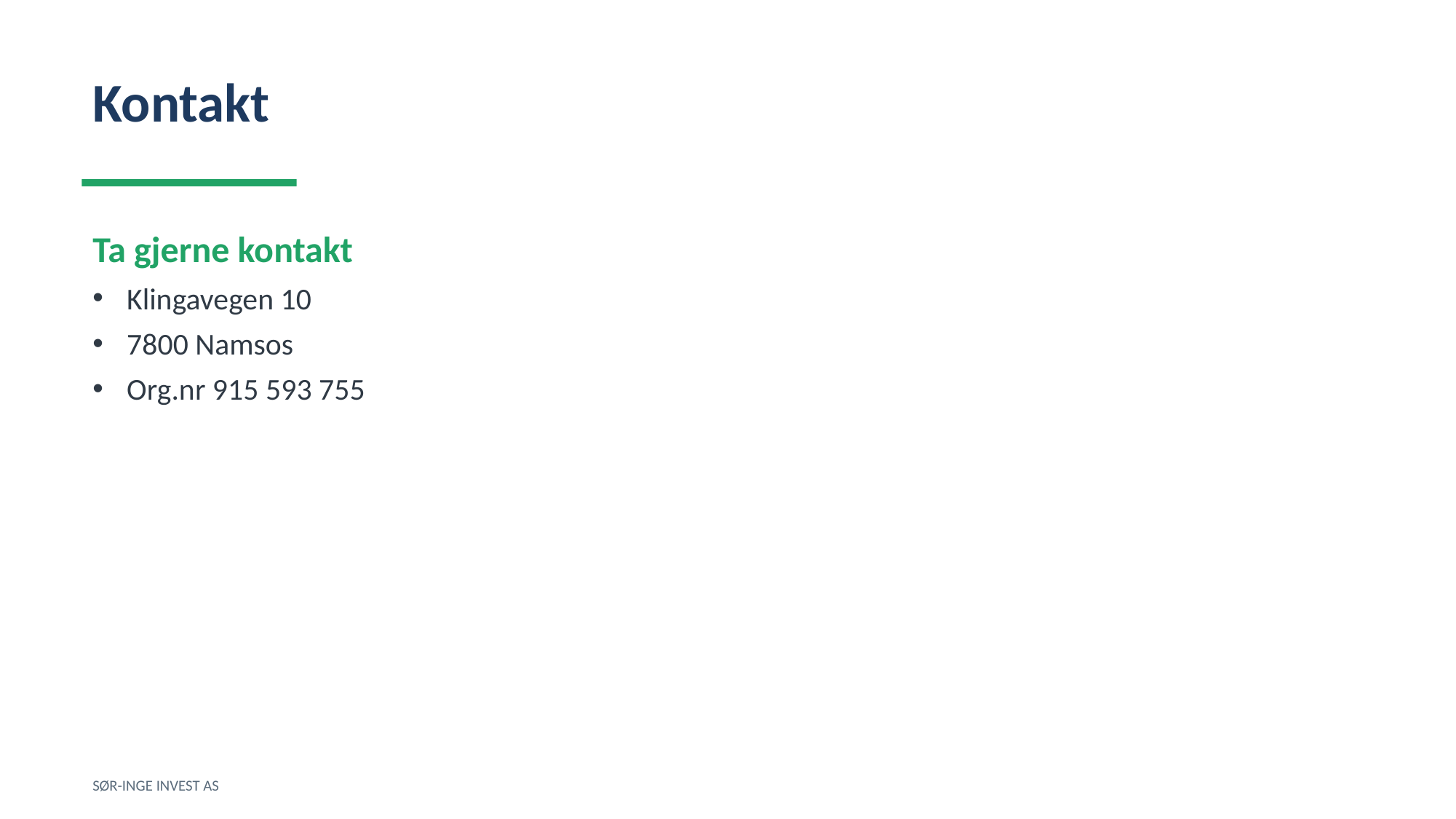

Kontakt

Ta gjerne kontakt
Klingavegen 10
7800 Namsos
Org.nr 915 593 755
SØR-INGE INVEST AS